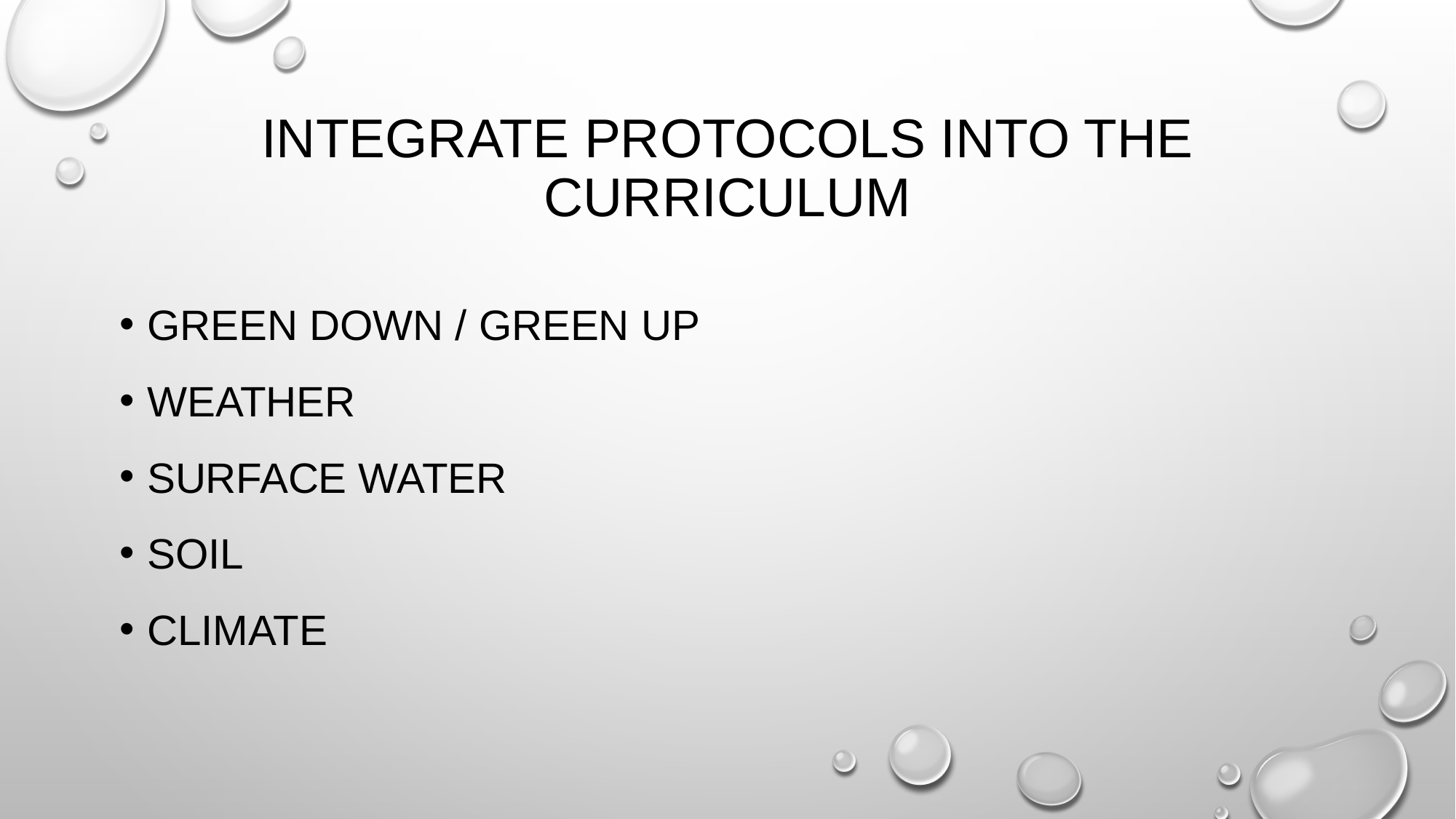

# Integrate Protocols into the Curriculum
Green Down / green up
Weather
Surface water
Soil
climate